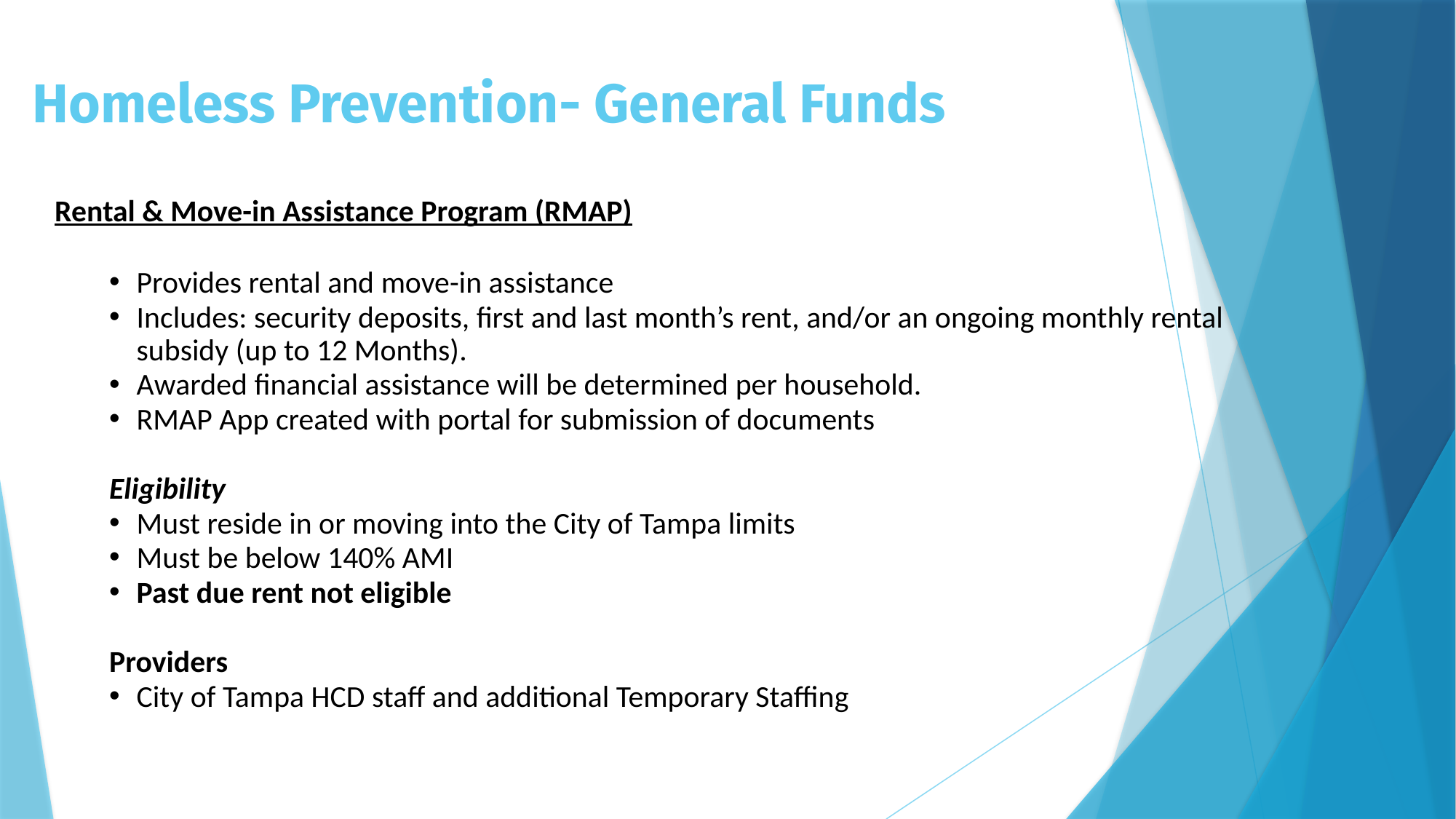

# Homeless Prevention- General Funds
Rental & Move-in Assistance Program (RMAP)
Rental & Move-in Assistance Program (RMAP)

Provides rental and move-in assistance
Includes: security deposits, first and last month’s rent, and/or an ongoing monthly rental subsidy (up to 12 Months).
Awarded financial assistance will be determined per household.
RMAP App created with portal for submission of documents

Eligibility
Must reside in or moving into the City of Tampa limits
Must be below 140% AMI
Past due rent not eligible

Providers
City of Tampa HCD staff and additional Temporary Staffing